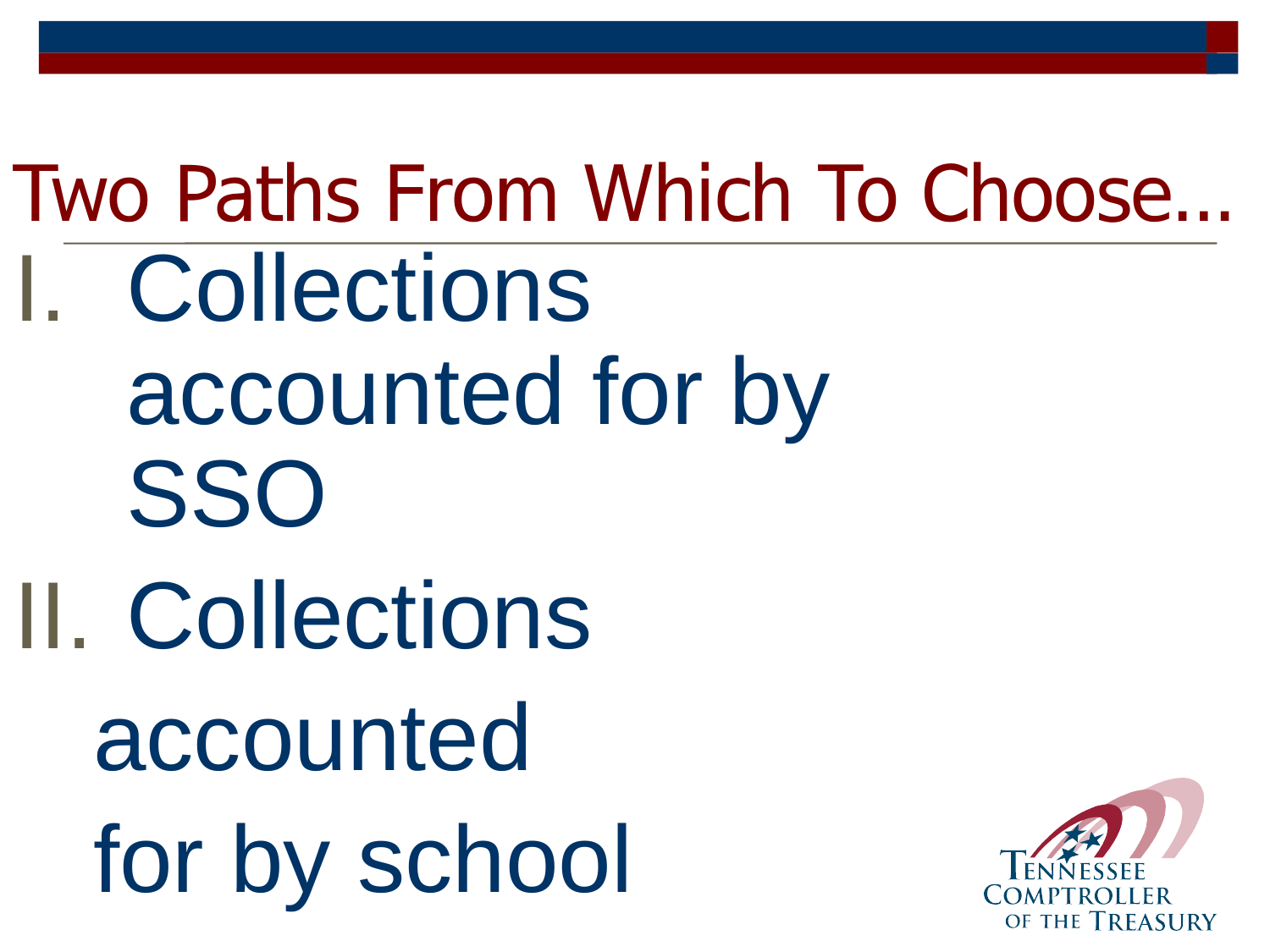

# Two Paths From Which To Choose…
Collections  accounted for by  SSO
Collections
   accounted
   for by school